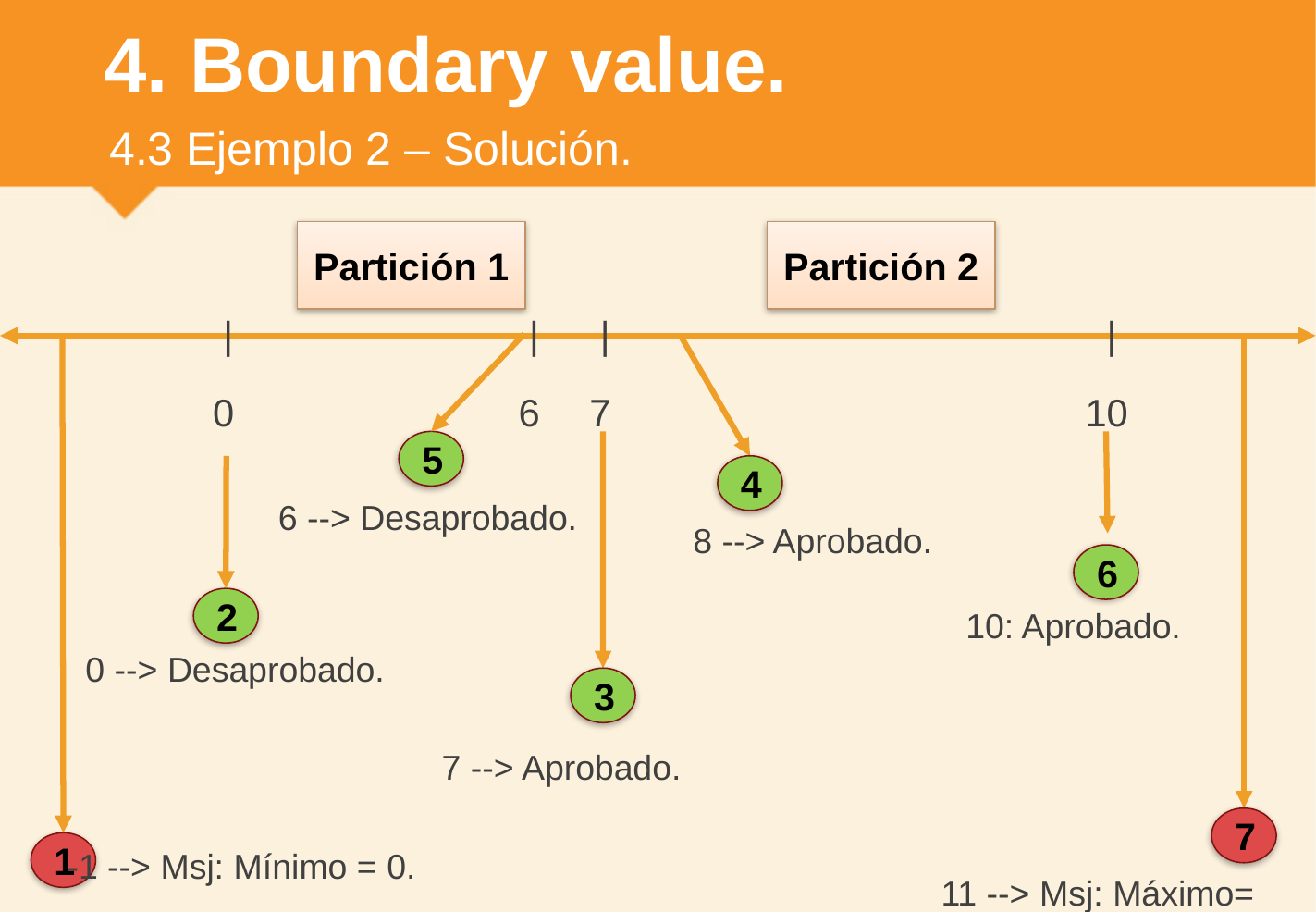

# 4. Boundary value.
4.3 Ejemplo 2 – Solución.
Partición 1
Partición 2
 |
0
 |
6
 |
7
  |
10
5
4
6 --> Desaprobado.
8 --> Aprobado.
6
10: Aprobado.
2
0 --> Desaprobado.
3
7 --> Aprobado.
7
-1 --> Msj: Mínimo = 0.
1
11 --> Msj: Máximo= 10.